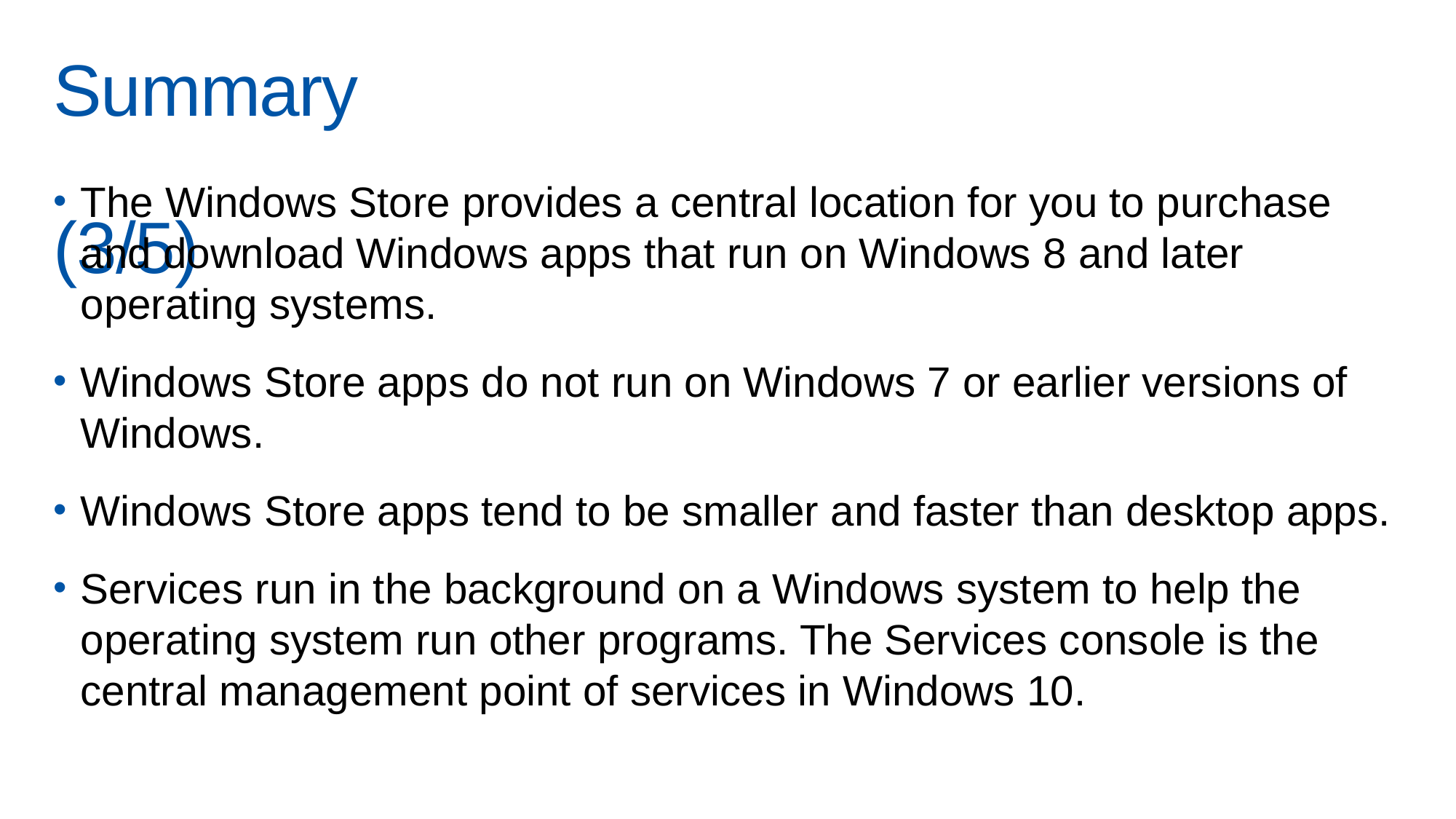

# Summary	(3/5)
The Windows Store provides a central location for you to purchase and download Windows apps that run on Windows 8 and later operating systems.
Windows Store apps do not run on Windows 7 or earlier versions of Windows.
Windows Store apps tend to be smaller and faster than desktop apps.
Services run in the background on a Windows system to help the operating system run other programs. The Services console is the central management point of services in Windows 10.